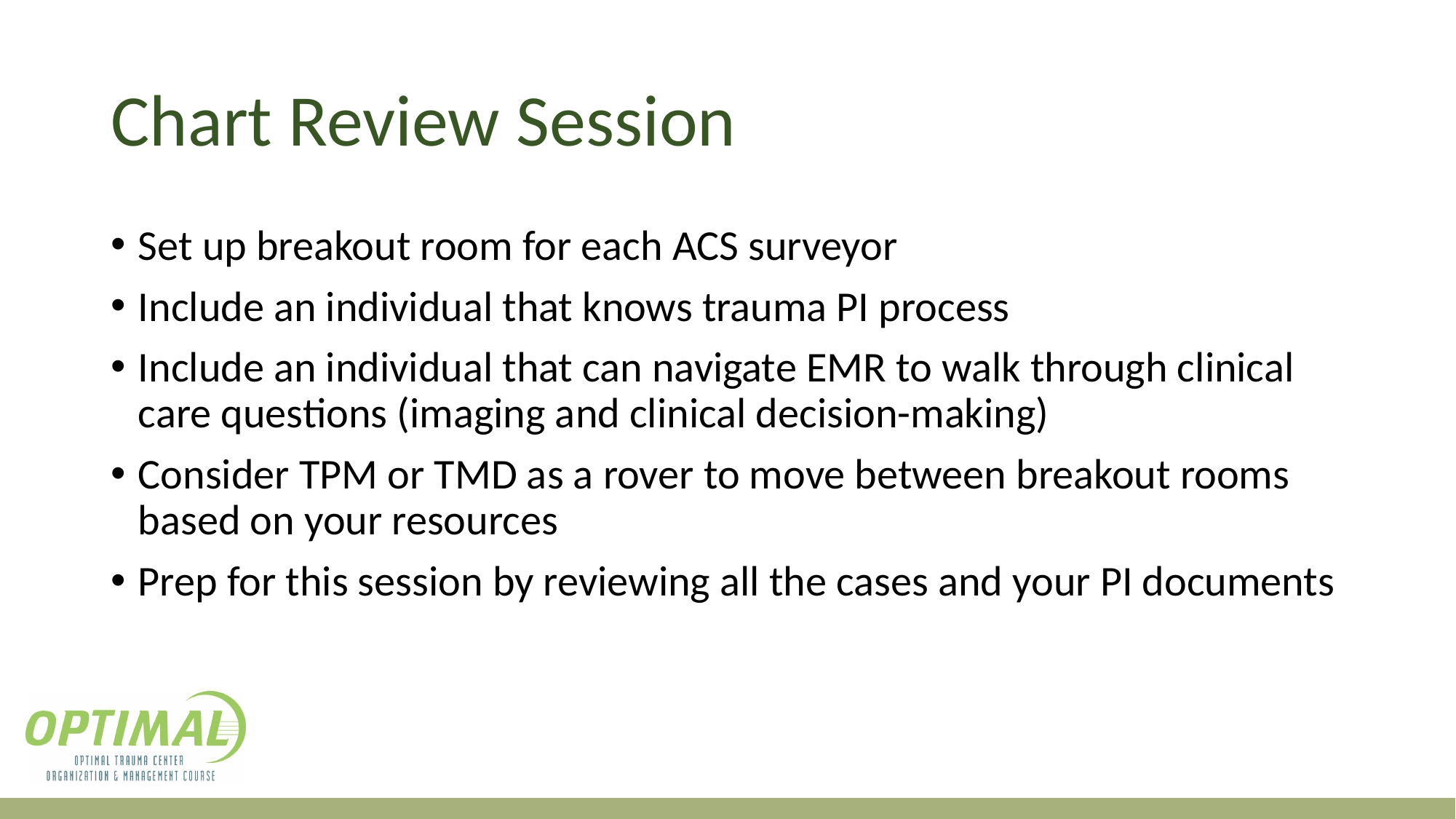

# Chart Review Session
Set up breakout room for each ACS surveyor
Include an individual that knows trauma PI process
Include an individual that can navigate EMR to walk through clinical care questions (imaging and clinical decision-making)
Consider TPM or TMD as a rover to move between breakout rooms based on your resources
Prep for this session by reviewing all the cases and your PI documents